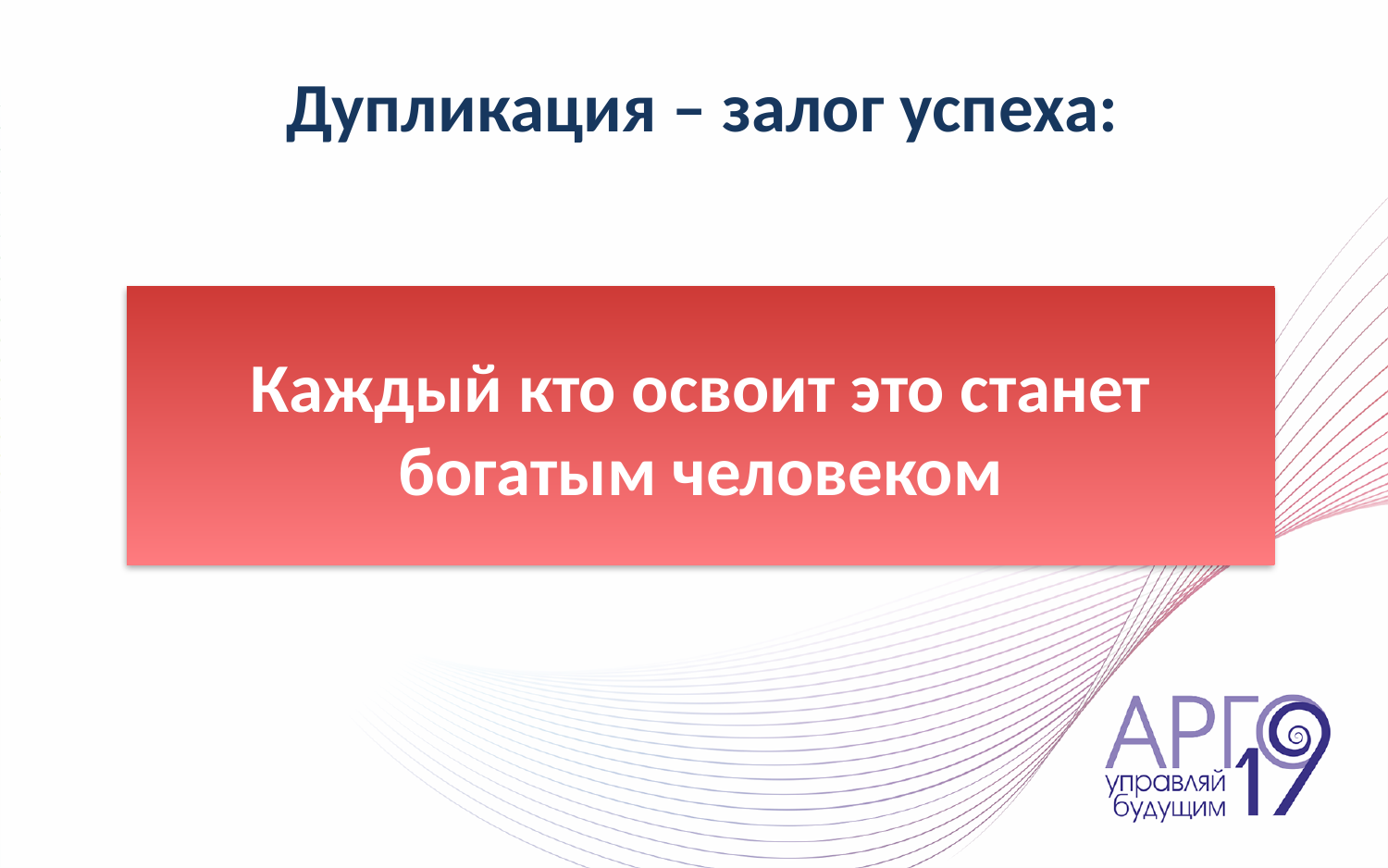

Дупликация – залог успеха:
Каждый кто освоит это станет богатым человеком